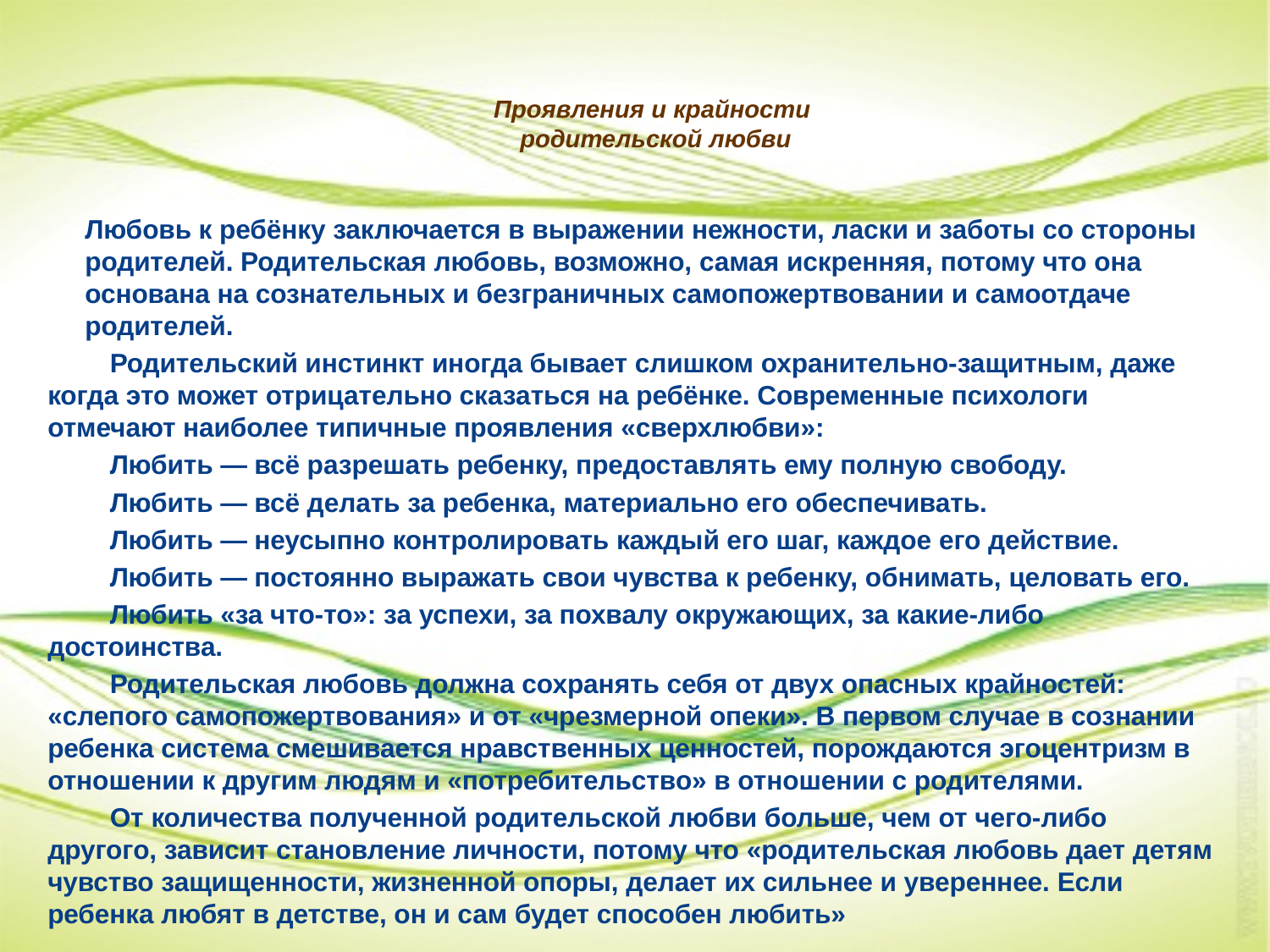

# Проявления и крайности родительской любви
	Любовь к ребёнку заключается в выражении нежности, ласки и заботы со стороны родителей. Родительская любовь, возможно, самая искренняя, потому что она основана на сознательных и безграничных самопожертвовании и самоотдаче родителей.
	Родительский инстинкт иногда бывает слишком охранительно-защитным, даже когда это может отрицательно сказаться на ребёнке. Современные психологи отмечают наиболее типичные проявления «сверхлюбви»:
	Любить — всё разрешать ребенку, предоставлять ему полную свободу.
	Любить — всё делать за ребенка, материально его обеспечивать.
	Любить — неусыпно контролировать каждый его шаг, каждое его действие.
	Любить — постоянно выражать свои чувства к ребенку, обнимать, целовать его.
	Любить «за что-то»: за успехи, за похвалу окружающих, за какие-либо достоинства.
	Родительская любовь должна сохранять себя от двух опасных крайностей: «слепого самопожертвования» и от «чрезмерной опеки». В первом случае в сознании ребенка система смешивается нравственных ценностей, порождаются эгоцентризм в отношении к другим людям и «потребительство» в отношении с родителями.
	От количества полученной родительской любви больше, чем от чего-либо другого, зависит становление личности, потому что «родительская любовь дает детям чувство защищенности, жизненной опоры, делает их сильнее и увереннее. Если ребенка любят в детстве, он и сам будет способен любить»